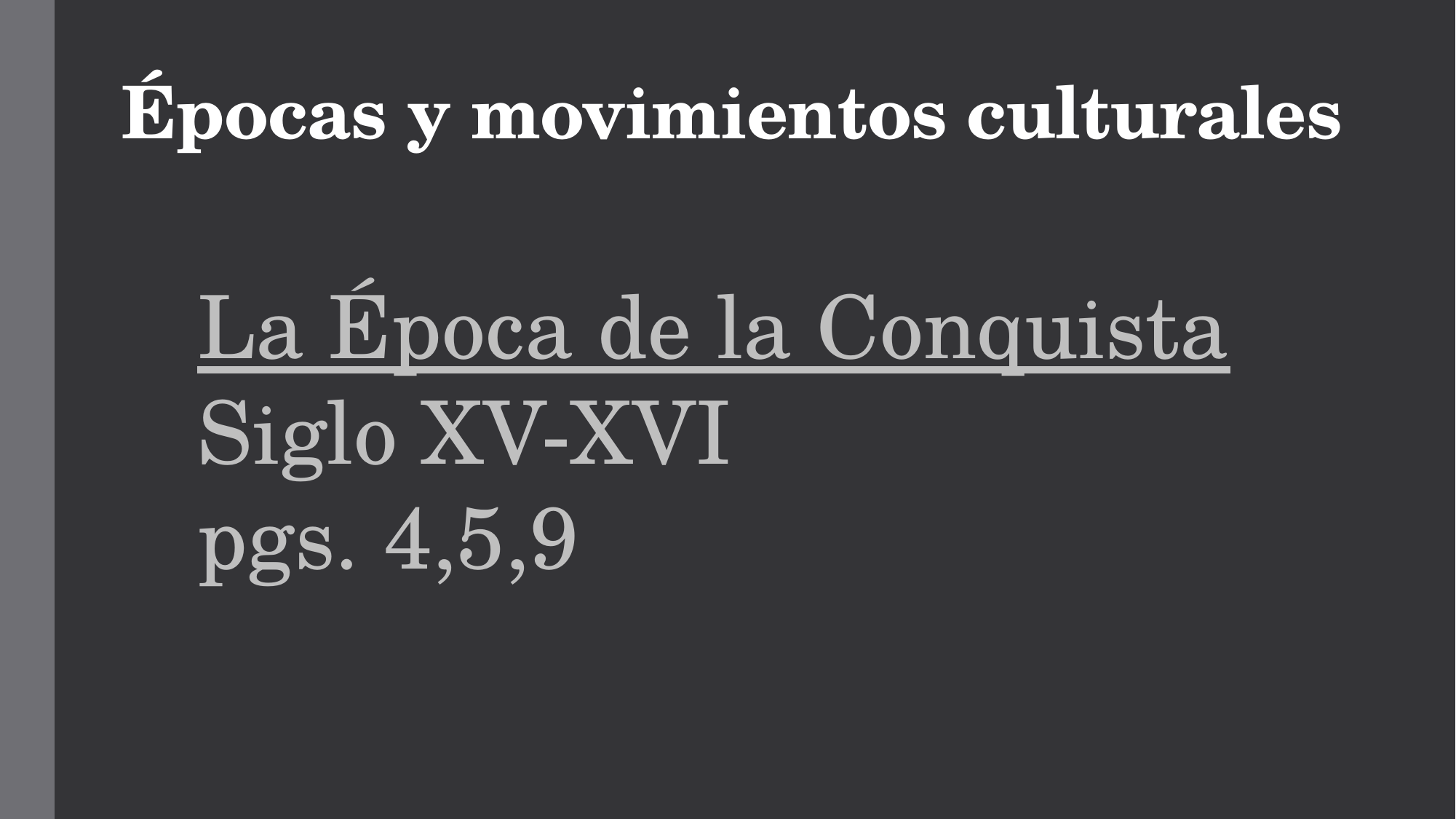

# Épocas y movimientos culturales
La Época de la Conquista
Siglo XV-XVI
pgs. 4,5,9